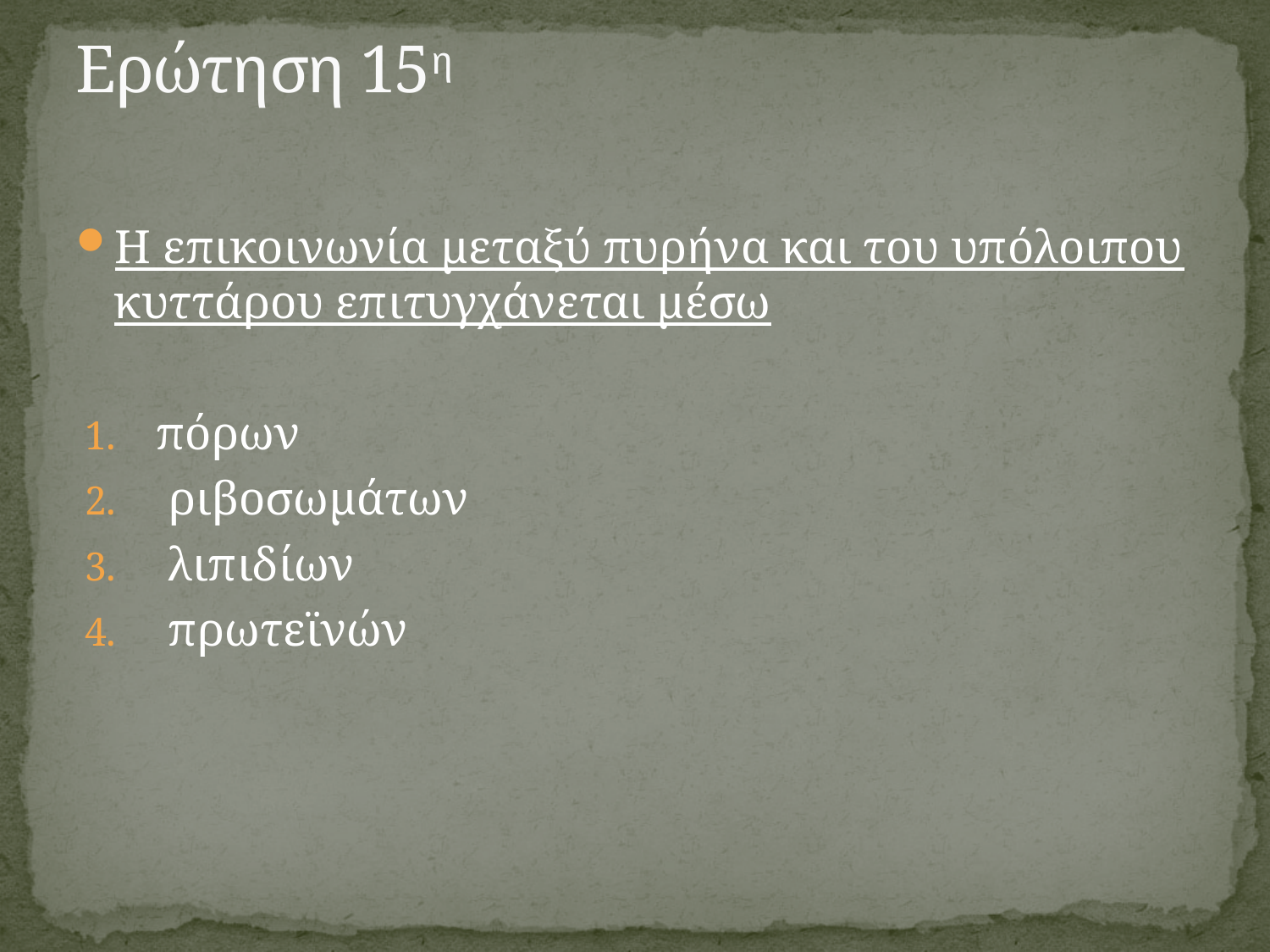

# Ερώτηση 15η
Η επικοινωνία μεταξύ πυρήνα και του υπόλοιπου κυττάρου επιτυγχάνεται μέσω

πόρων
 ριβοσωμάτων
 λιπιδίων
 πρωτεϊνών